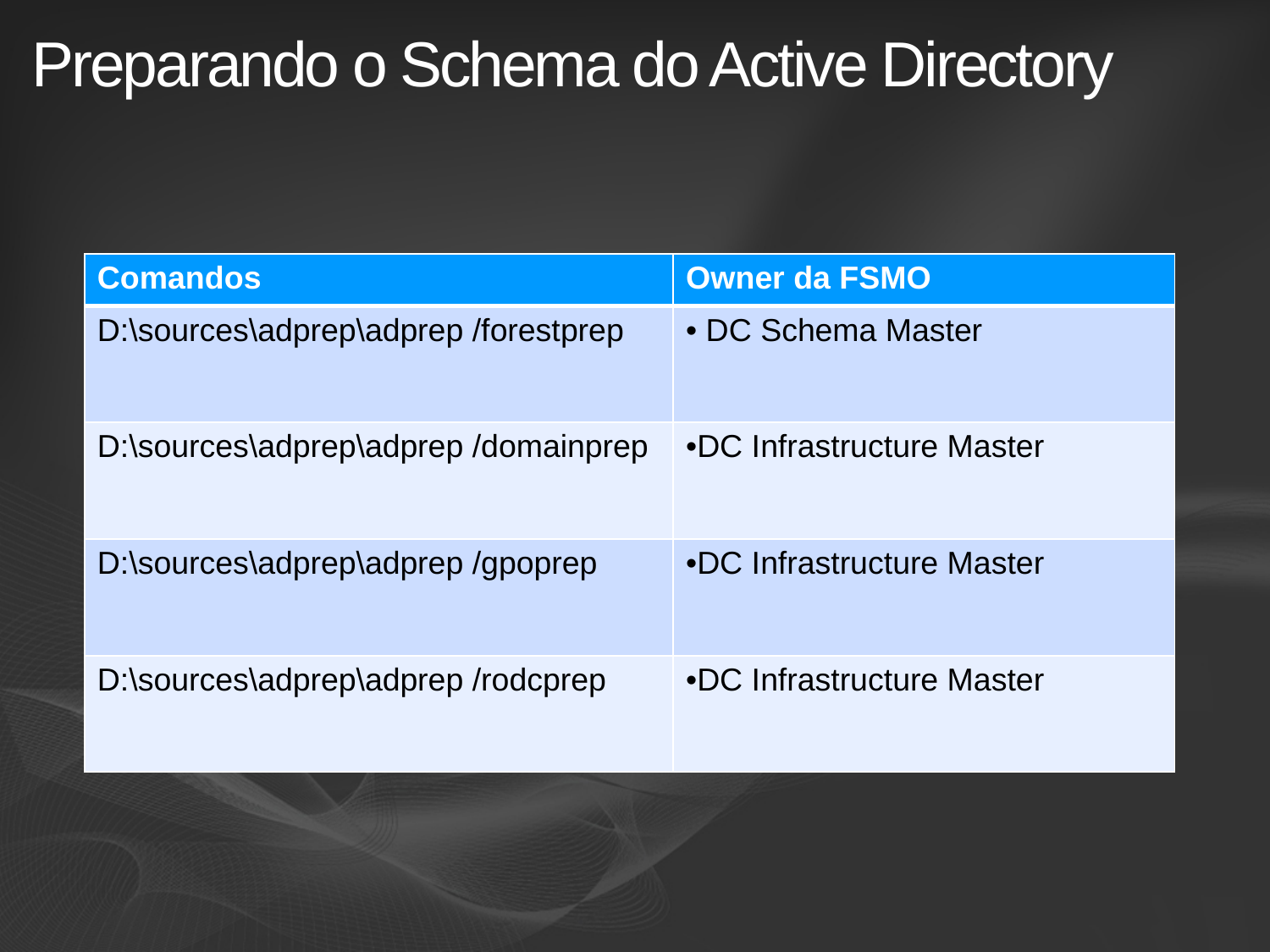

# Preparando o Schema do Active Directory
| Comandos | Owner da FSMO |
| --- | --- |
| D:\sources\adprep\adprep /forestprep | DC Schema Master |
| D:\sources\adprep\adprep /domainprep | DC Infrastructure Master |
| D:\sources\adprep\adprep /gpoprep | DC Infrastructure Master |
| D:\sources\adprep\adprep /rodcprep | DC Infrastructure Master |